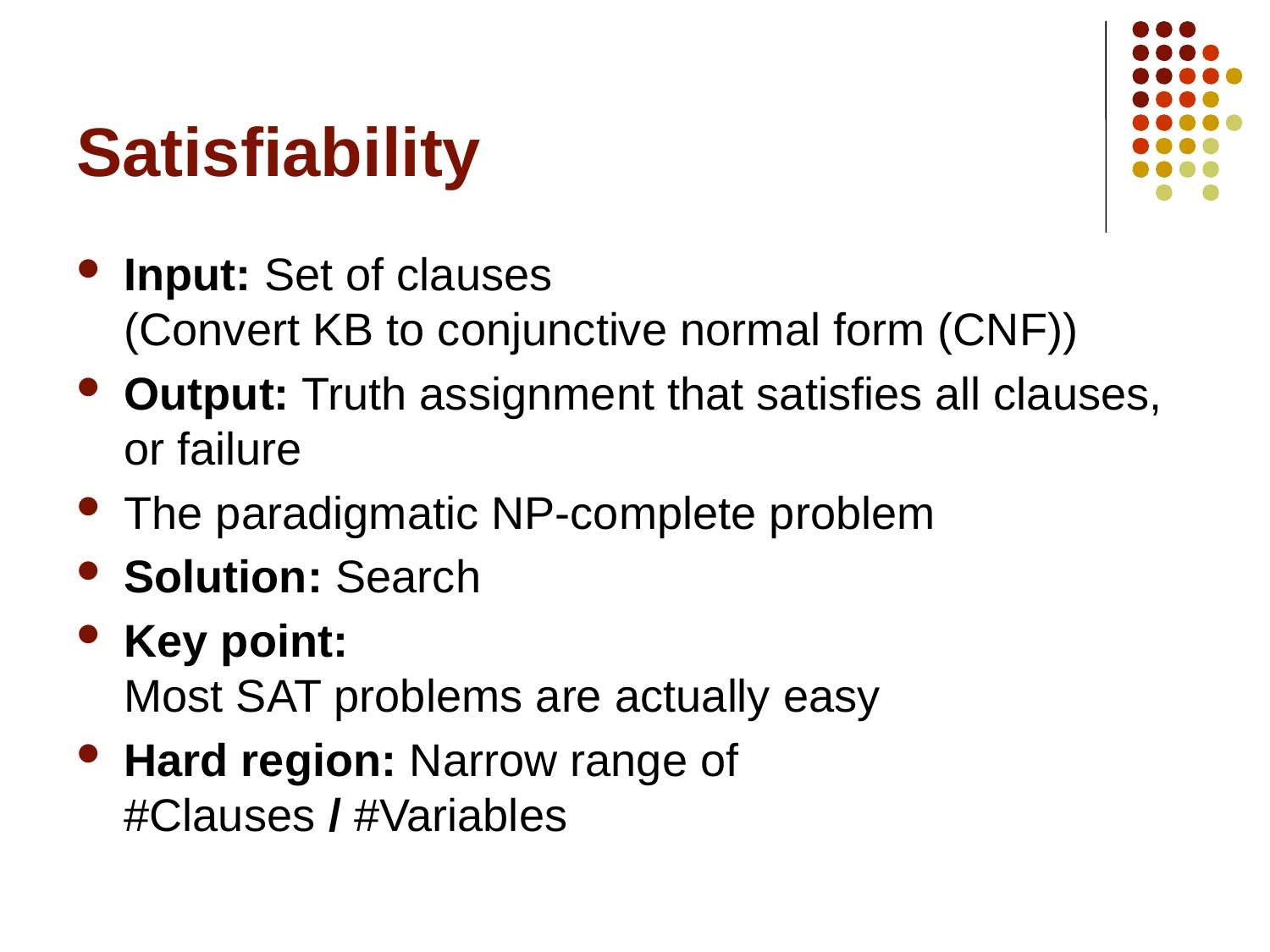

# Satisfiability
Input: Set of clauses
(Convert KB to conjunctive normal form (CNF))
Output: Truth assignment that satisfies all clauses, or failure
The paradigmatic NP-complete problem
Solution: Search
Key point:
Most SAT problems are actually easy
Hard region: Narrow range of
#Clauses / #Variables